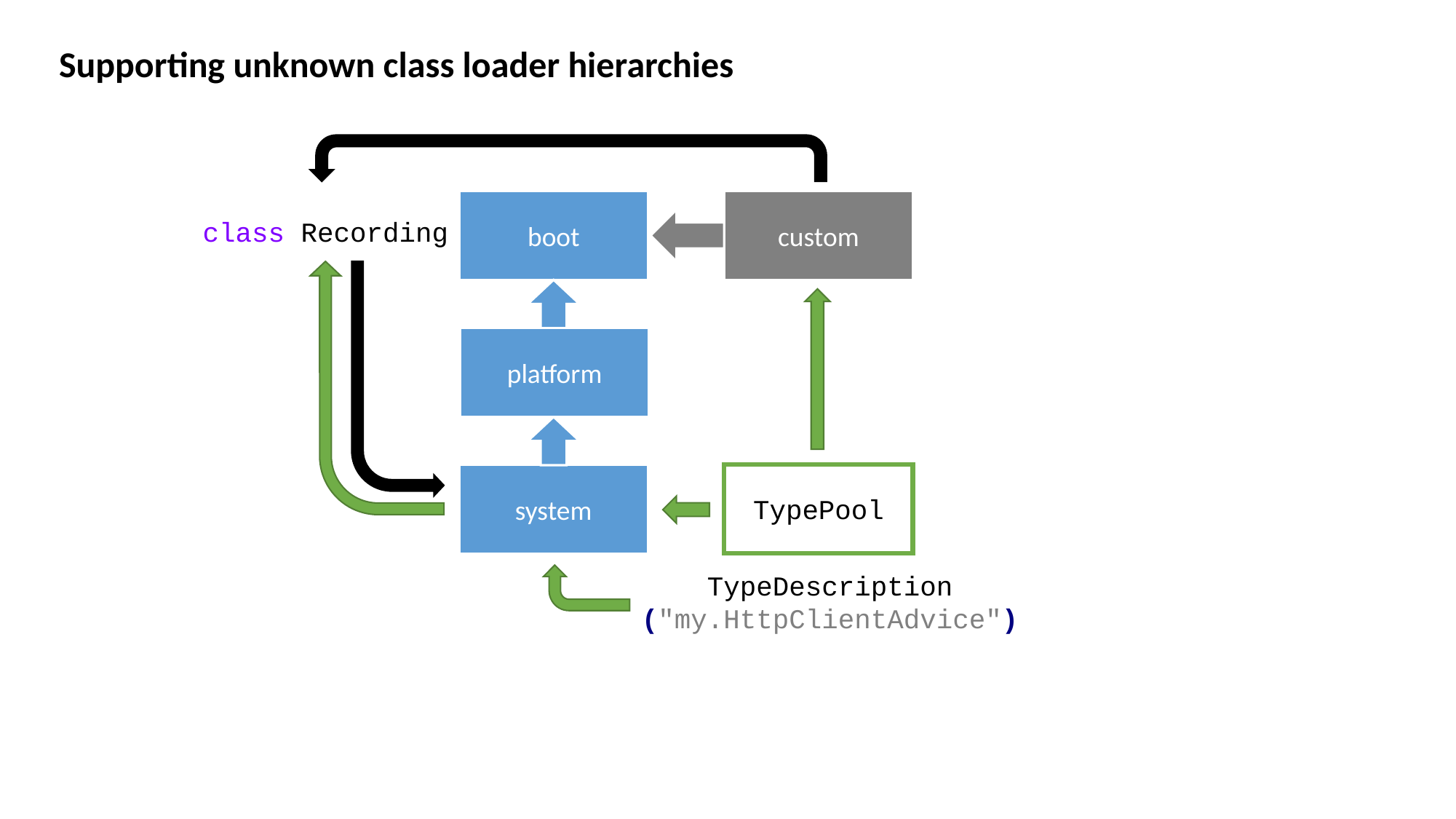

Supporting unknown class loader hierarchies

boot
custom
class Recording

extension
platform

TypePool
system

TypeDescription
("my.HttpClientAdvice")